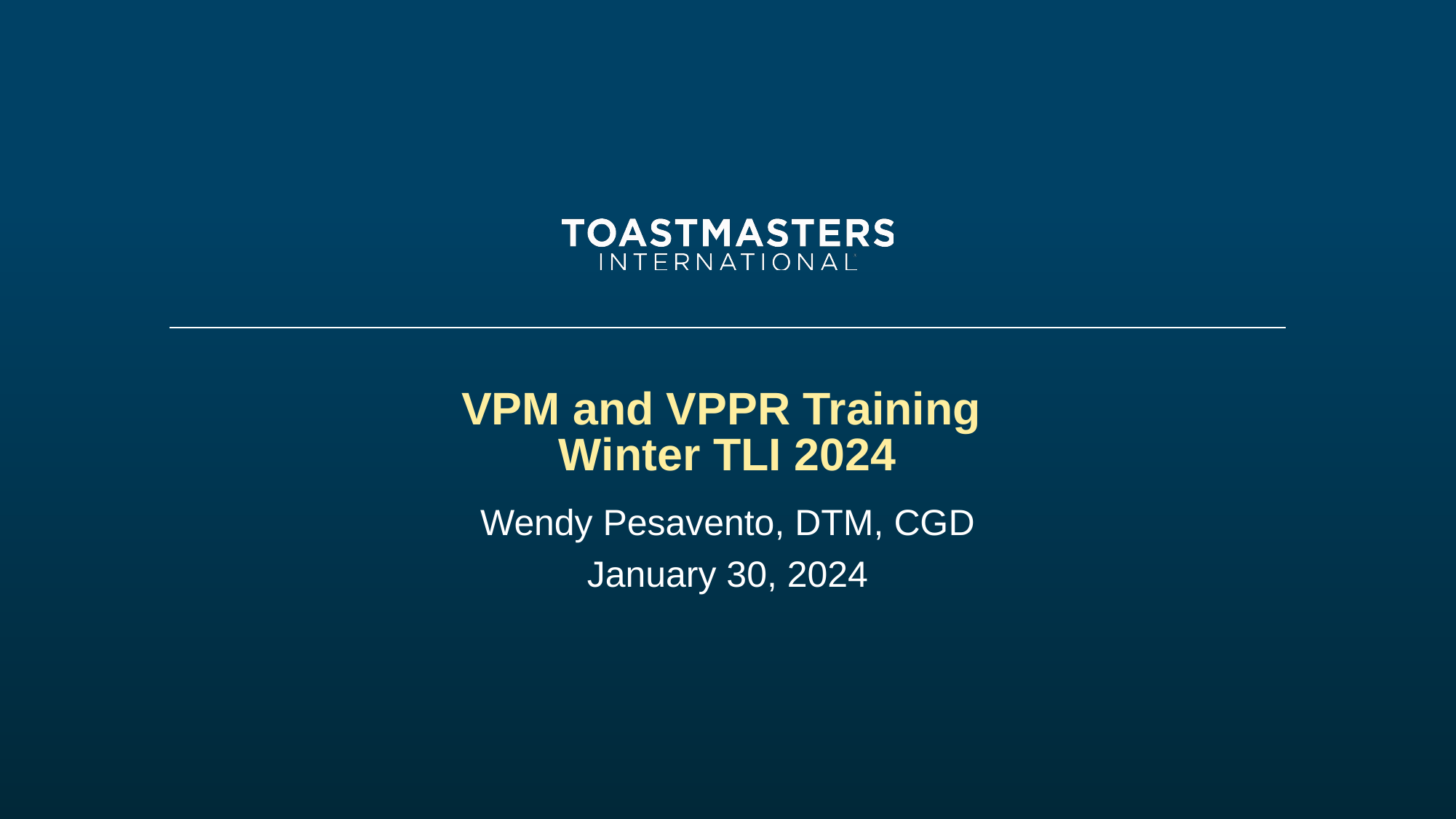

# VPM and VPPR Training Winter TLI 2024
Wendy Pesavento, DTM, CGD
January 30, 2024